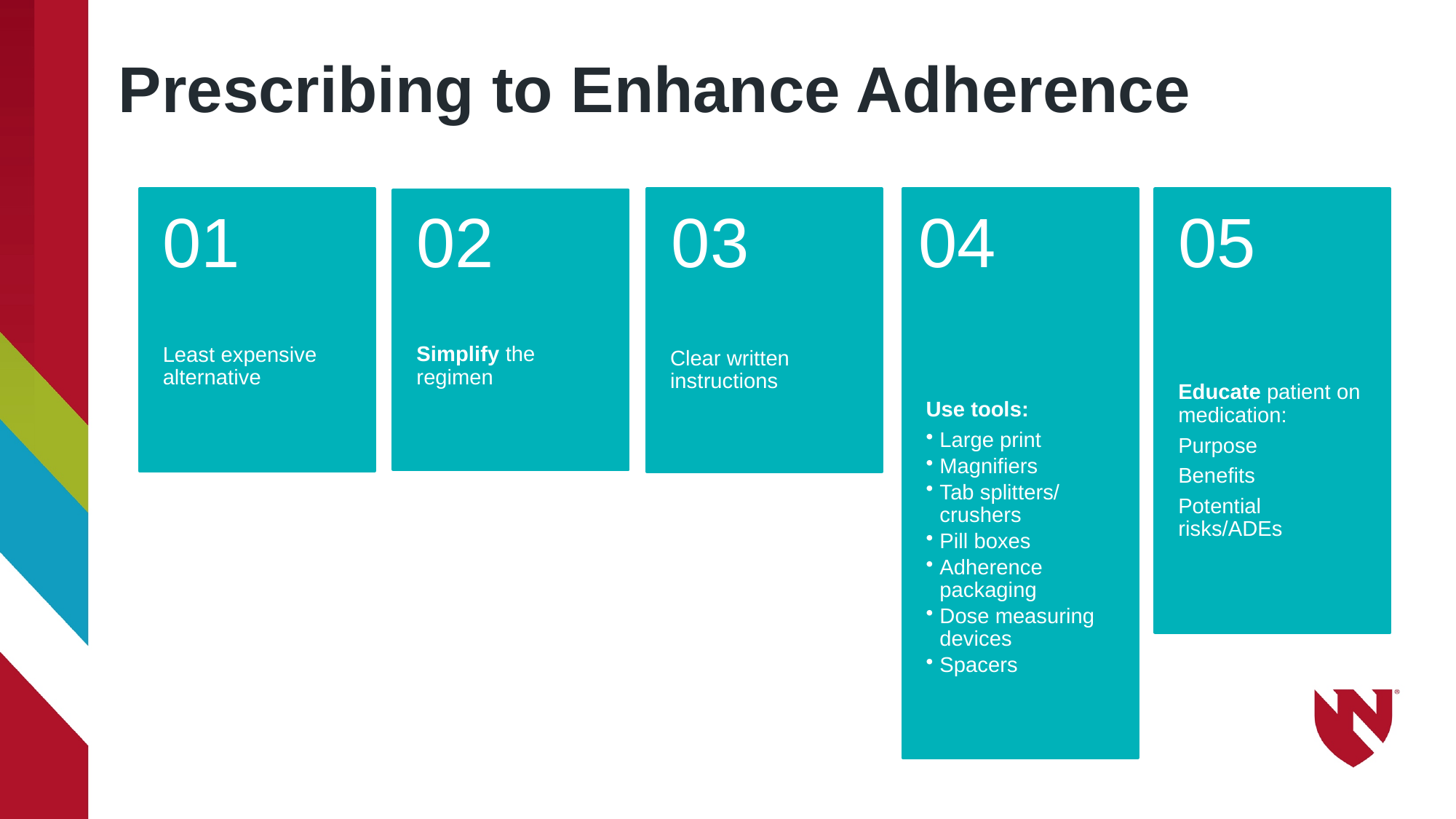

51
# Prescribing to Enhance Adherence
Least expensive alternative
01
Simplify the regimen
02
Clear written instructions
03
Use tools:
Large print
Magnifiers
Tab splitters/ crushers
Pill boxes
Adherence packaging
Dose measuring devices
Spacers
04
Educate patient on medication:
Purpose
Benefits
Potential risks/ADEs
05